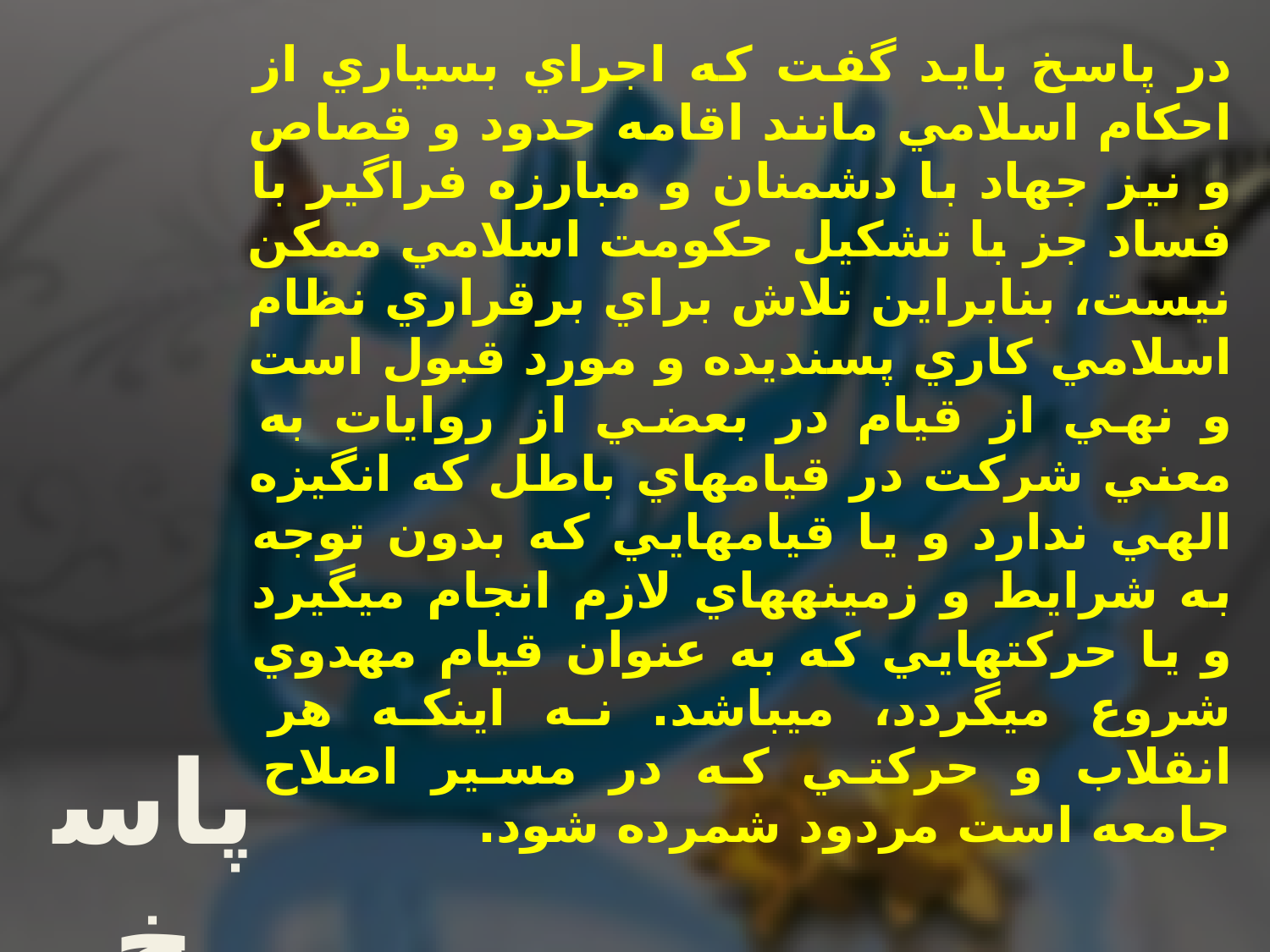

در پاسخ بايد گفت که اجراي بسياري از احکام اسلامي مانند اقامه حدود و قصاص و نيز جهاد با دشمنان و مبارزه فراگير با فساد جز با تشکيل حکومت اسلامي ممکن نيست، بنابراين تلاش براي برقراري نظام اسلامي کاري پسنديده و مورد قبول است و نهي از قيام در بعضي از روايات به معني شرکت در قيام‏هاي باطل که انگيزه الهي ندارد و يا قيام‏هايي که بدون توجه به شرايط و زمينه‏هاي لازم انجام مي‏گيرد و يا حرکت‏هايي که به عنوان قيام مهدوي شروع مي‏گردد، مي‏باشد. نه اينکه هر انقلاب و حرکتي که در مسير اصلاح جامعه است مردود شمرده شود.
# پاسخ